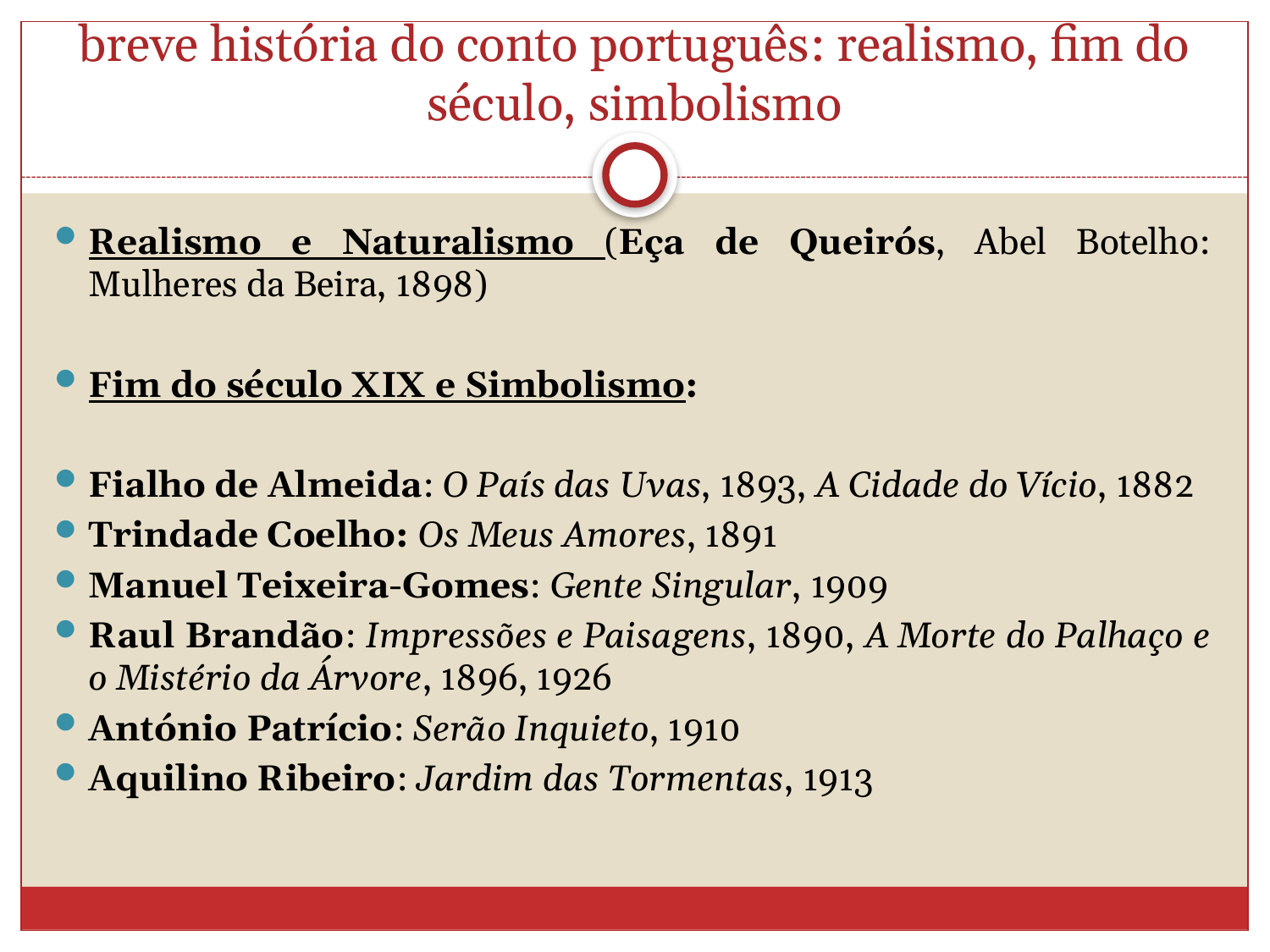

# breve história do conto português: realismo, fim do século, simbolismo
Realismo e Naturalismo (Eça de Queirós, Abel Botelho: Mulheres da Beira, 1898)

Fim do século XIX e Simbolismo:

Fialho de Almeida: O País das Uvas, 1893, A Cidade do Vício, 1882
Trindade Coelho: Os Meus Amores, 1891
Manuel Teixeira-Gomes: Gente Singular, 1909
Raul Brandão: Impressões e Paisagens, 1890, A Morte do Palhaço e o Mistério da Árvore, 1896, 1926
António Patrício: Serão Inquieto, 1910
Aquilino Ribeiro: Jardim das Tormentas, 1913